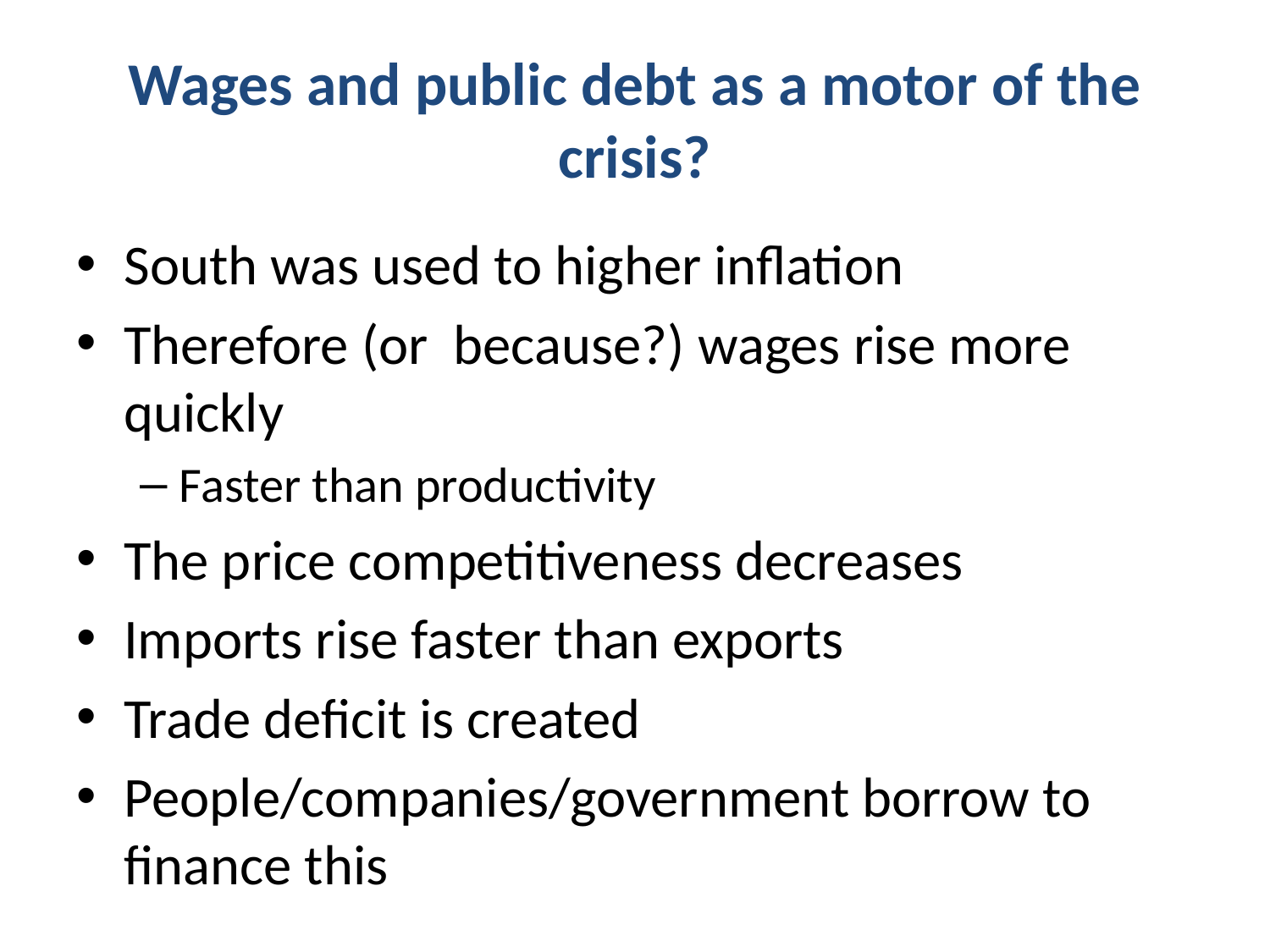

# Wages and public debt as a motor of the crisis?
South was used to higher inflation
Therefore (or  because?) wages rise more quickly
Faster than productivity
The price competitiveness decreases
Imports rise faster than exports
Trade deficit is created
People/companies/government borrow to finance this